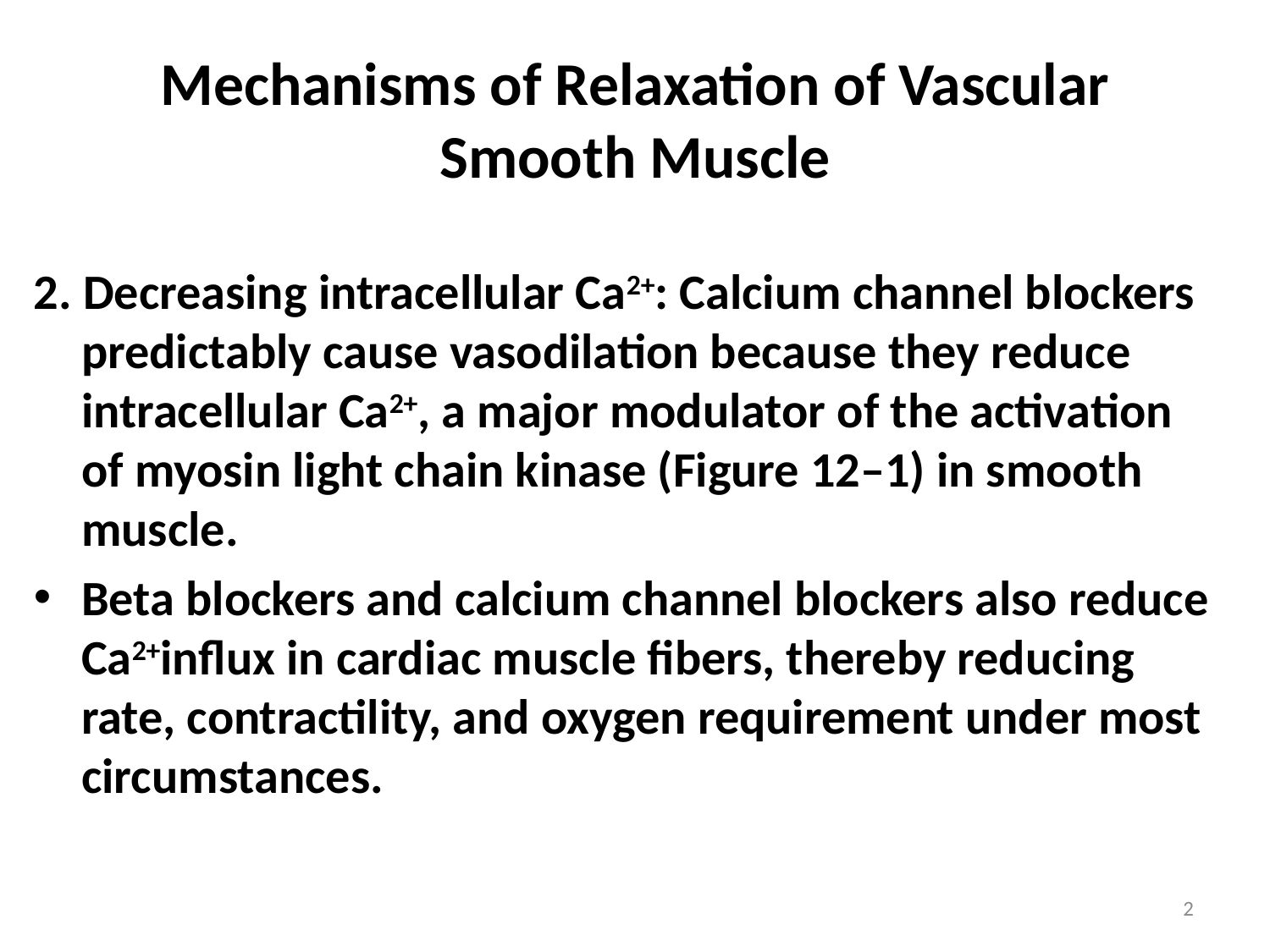

# Mechanisms of Relaxation of Vascular Smooth Muscle
2. Decreasing intracellular Ca2+: Calcium channel blockers predictably cause vasodilation because they reduce intracellular Ca2+, a major modulator of the activation of myosin light chain kinase (Figure 12–1) in smooth muscle.
Beta blockers and calcium channel blockers also reduce Ca2+influx in cardiac muscle fibers, thereby reducing rate, contractility, and oxygen requirement under most circumstances.

2